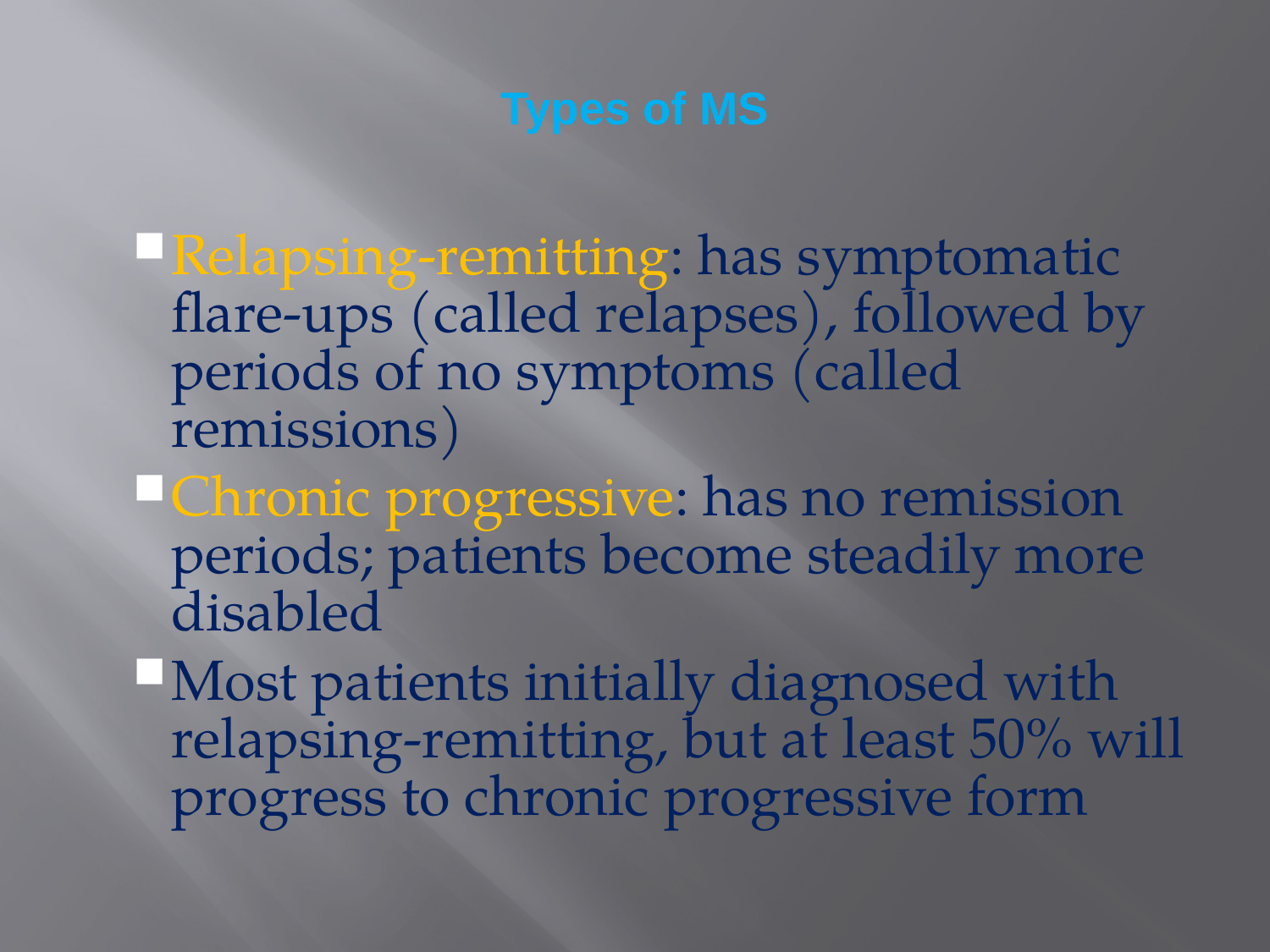

# Types of MS
Relapsing-remitting: has symptomatic flare-ups (called relapses), followed by periods of no symptoms (called remissions)
Chronic progressive: has no remission periods; patients become steadily more disabled
Most patients initially diagnosed with relapsing-remitting, but at least 50% will progress to chronic progressive form